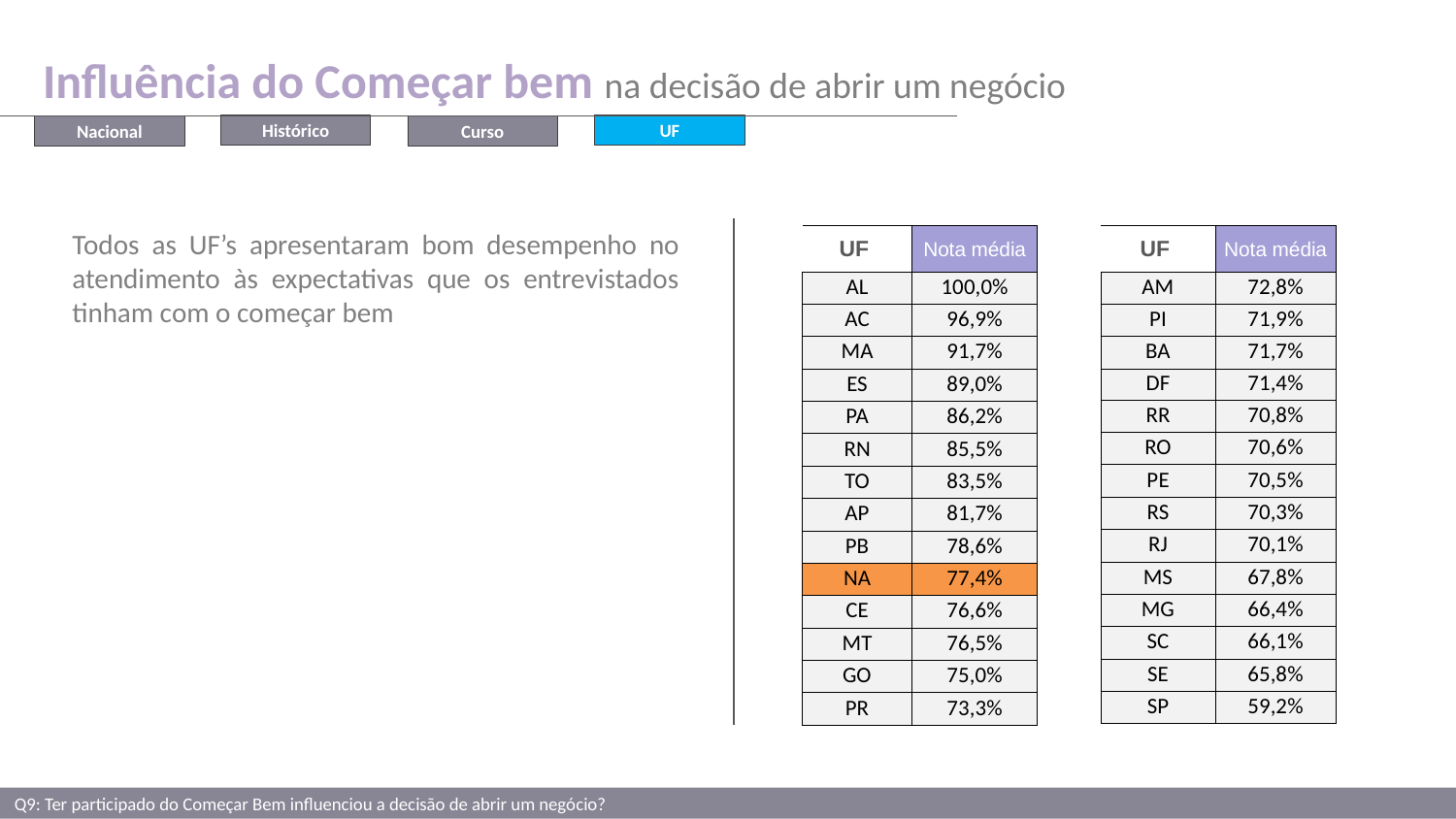

Influência do Começar bem na decisão de abrir um negócio
UF
Histórico
Nacional
Curso
Todos as UF’s apresentaram bom desempenho no atendimento às expectativas que os entrevistados tinham com o começar bem
| UF | Nota média |
| --- | --- |
| AL | 100,0% |
| AC | 96,9% |
| MA | 91,7% |
| ES | 89,0% |
| PA | 86,2% |
| RN | 85,5% |
| TO | 83,5% |
| AP | 81,7% |
| PB | 78,6% |
| NA | 77,4% |
| CE | 76,6% |
| MT | 76,5% |
| GO | 75,0% |
| PR | 73,3% |
| UF | Nota média |
| --- | --- |
| AM | 72,8% |
| PI | 71,9% |
| BA | 71,7% |
| DF | 71,4% |
| RR | 70,8% |
| RO | 70,6% |
| PE | 70,5% |
| RS | 70,3% |
| RJ | 70,1% |
| MS | 67,8% |
| MG | 66,4% |
| SC | 66,1% |
| SE | 65,8% |
| SP | 59,2% |
Q9: Ter participado do Começar Bem influenciou a decisão de abrir um negócio?